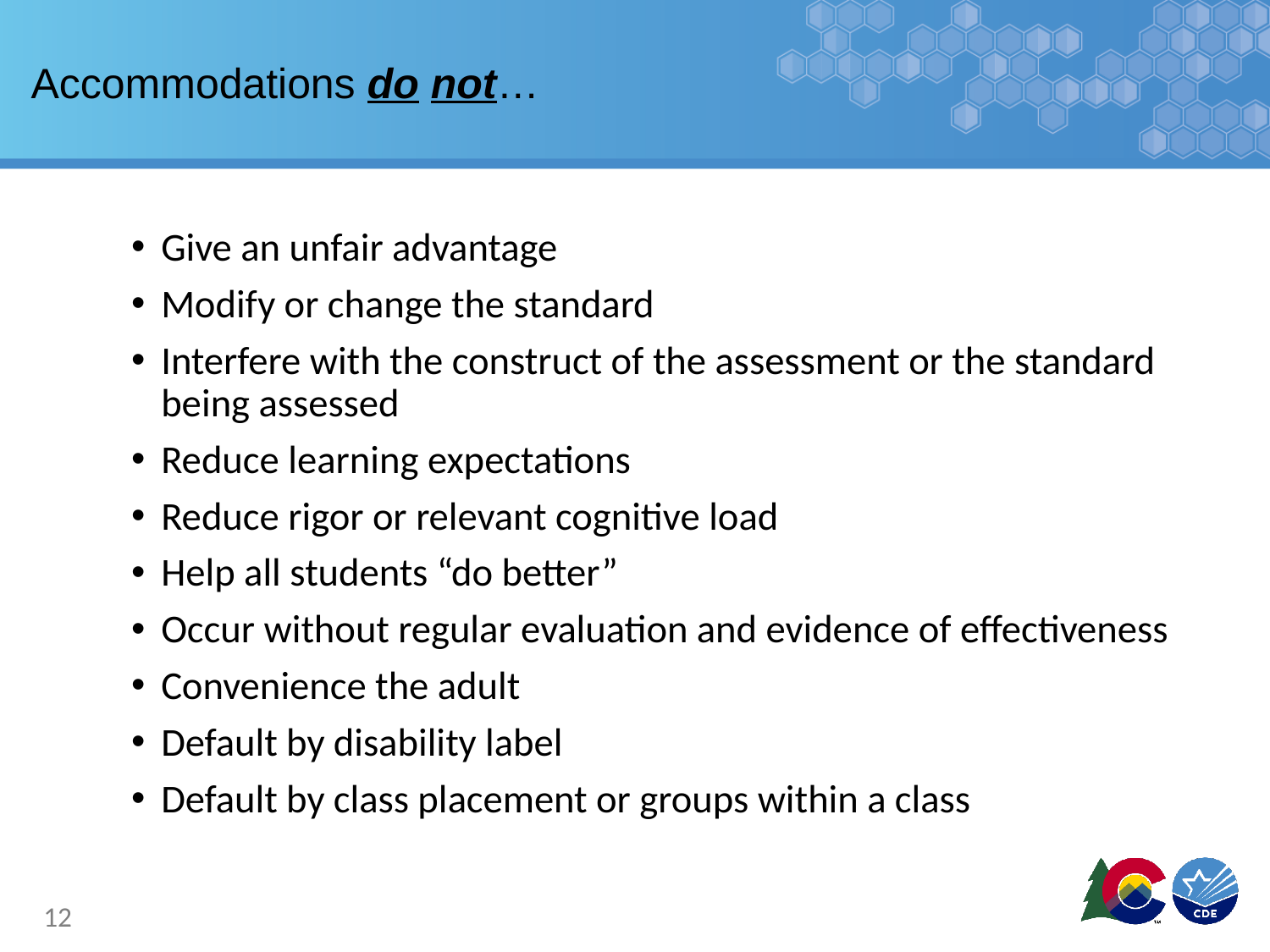

# Accommodations do not…
Give an unfair advantage
Modify or change the standard
Interfere with the construct of the assessment or the standard being assessed
Reduce learning expectations
Reduce rigor or relevant cognitive load
Help all students “do better”
Occur without regular evaluation and evidence of effectiveness
Convenience the adult
Default by disability label
Default by class placement or groups within a class

12